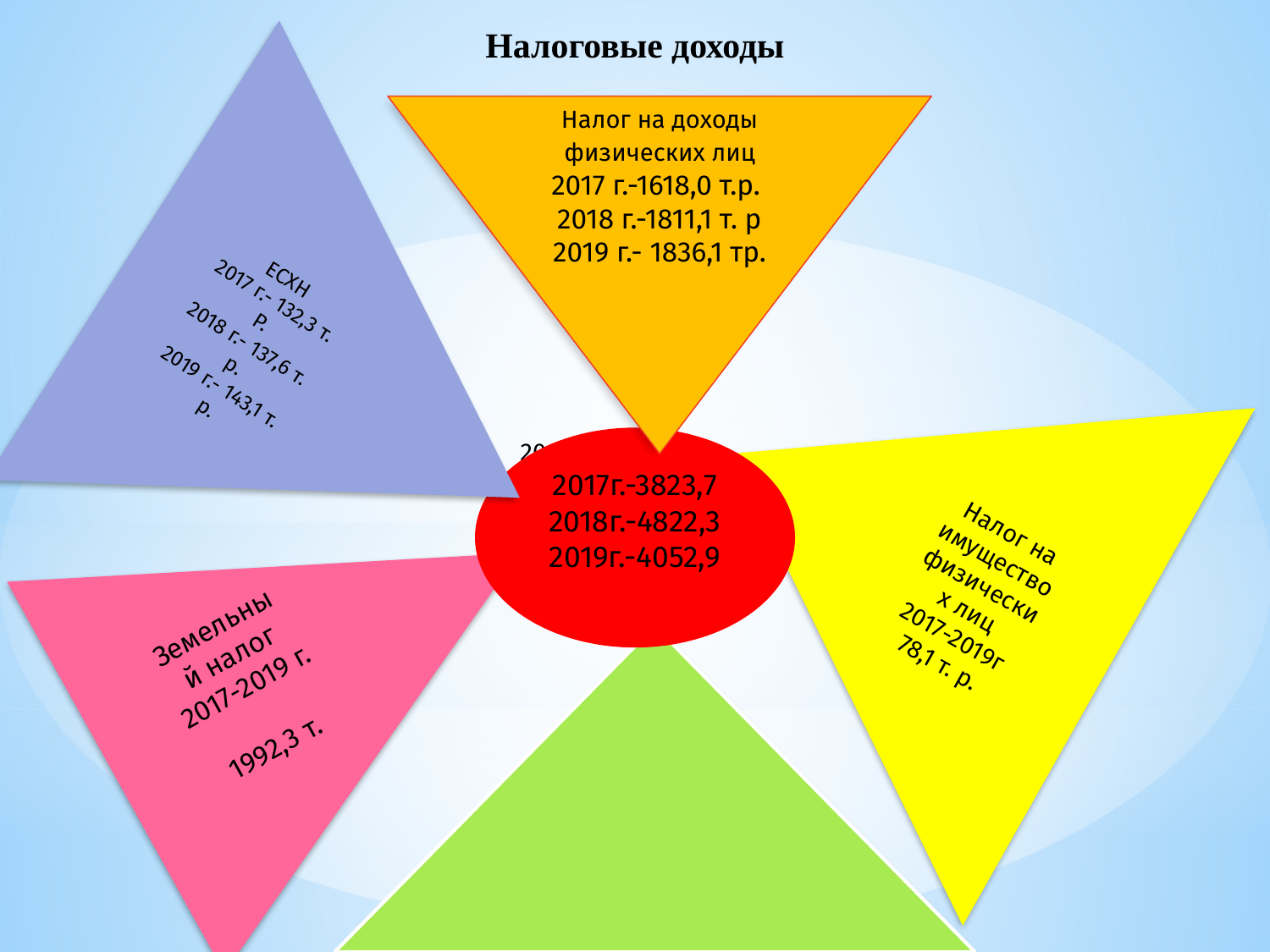

# Налоговые доходы
Налог на доходы физических лиц 2017 г.-1618,0 т.р.
2018 г.-1811,1 т. р
2019 г.- 1836,1 тр.

ЕСХН
2017 г.- 132,3 т. Р.
2018 г.- 137,6 т. р.
2019 г.- 143,1 т. р.
Налог на имущество физических лиц
2017-2019г 78,1 т. р.
2017г.-3823,7
2018г.-4822,3
2019г.-4052,9

Земельный налог
2017-2019 г.
1992,3 т.
Государственная пошлина
2017г.- 3,0 т. р
2018г.-3,2 т. р
2019г.-2,8 т. р